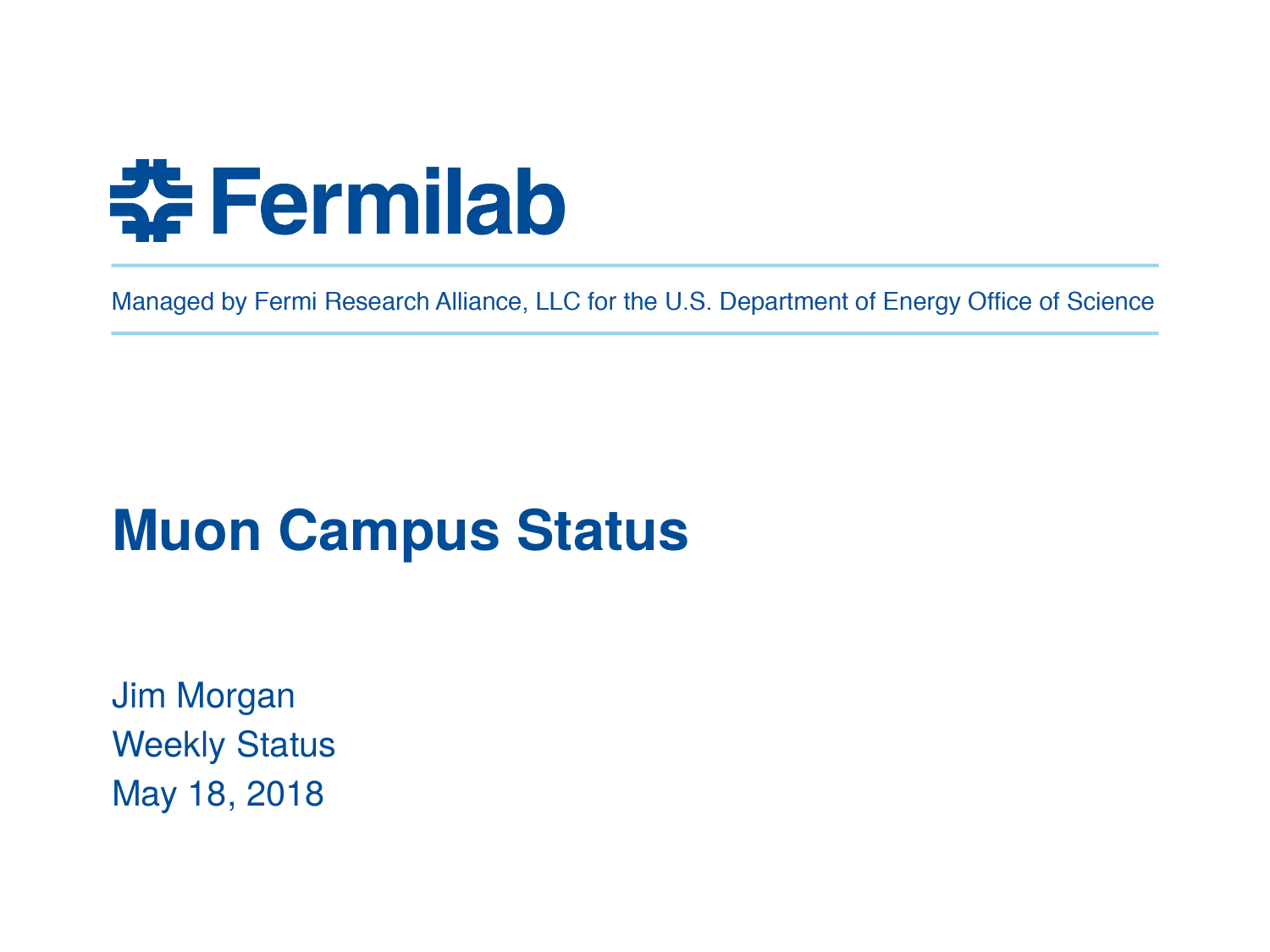

# Muon Campus Status
Jim Morgan
Weekly Status
May 18, 2018